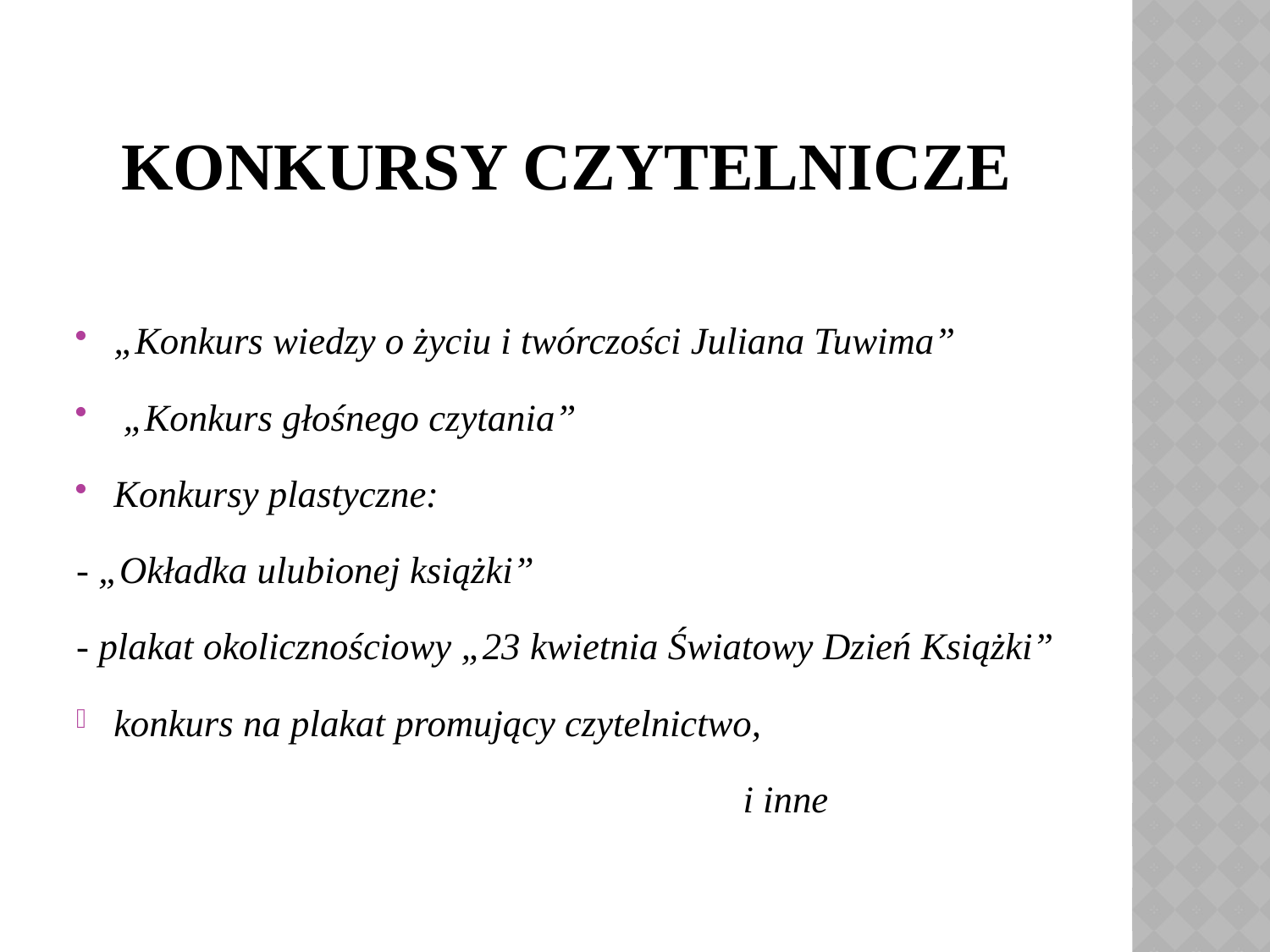

# konkursy czytelnicze

„Konkurs wiedzy o życiu i twórczości Juliana Tuwima”
 „Konkurs głośnego czytania”
Konkursy plastyczne:
- „Okładka ulubionej książki”
- plakat okolicznościowy „23 kwietnia Światowy Dzień Książki”
konkurs na plakat promujący czytelnictwo,
                                                                      i inne